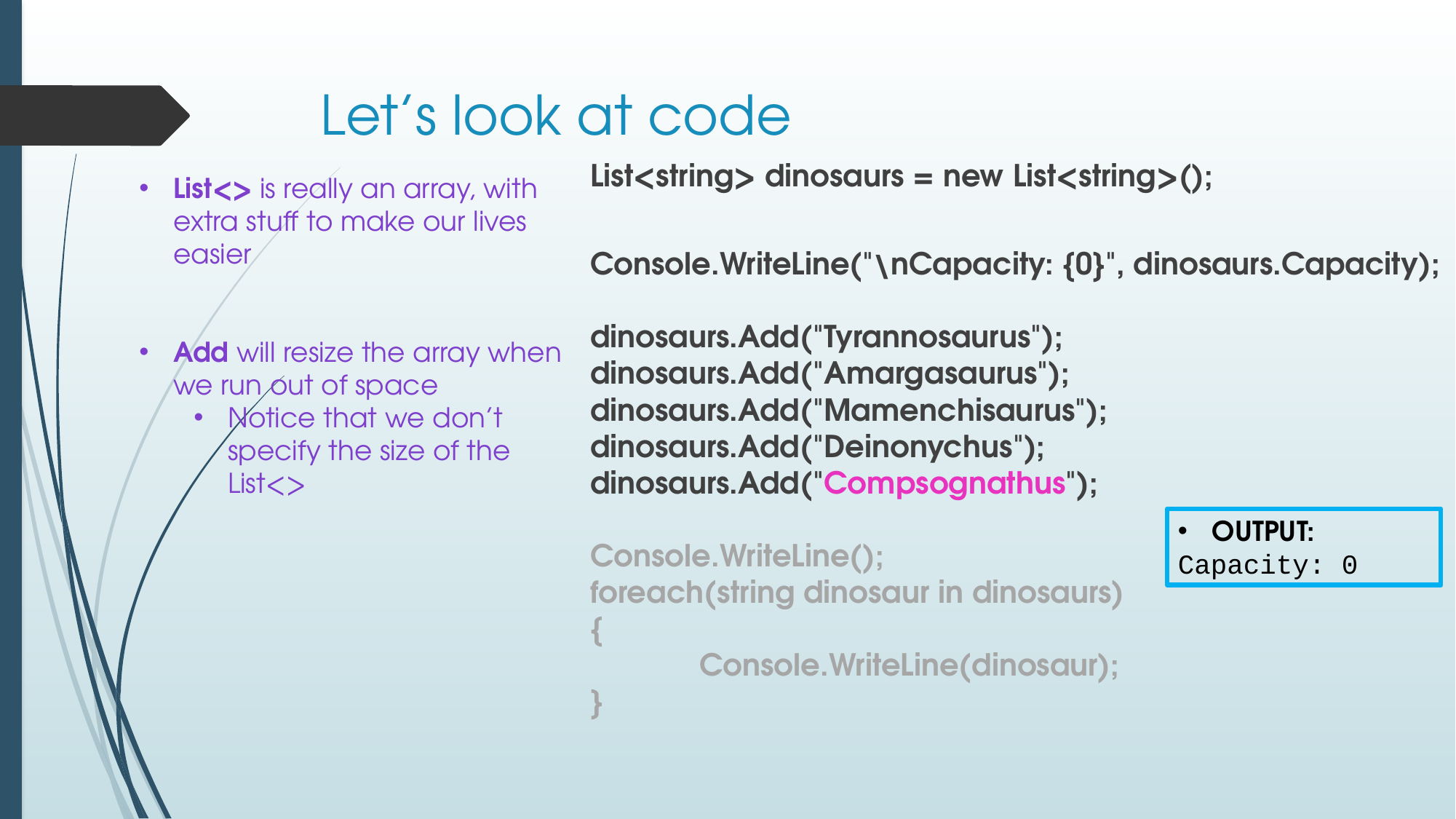

# Let’s look at code
List<string> dinosaurs = new List<string>();
Console.WriteLine("\nCapacity: {0}", dinosaurs.Capacity);
dinosaurs.Add("Tyrannosaurus");
dinosaurs.Add("Amargasaurus");
dinosaurs.Add("Mamenchisaurus");
dinosaurs.Add("Deinonychus");
dinosaurs.Add("Compsognathus");
Console.WriteLine();
foreach(string dinosaur in dinosaurs)
{
	Console.WriteLine(dinosaur);
}

List<> is really an array, with extra stuff to make our lives easier

Add will resize the array when we run out of space
Notice that we don’t specify the size of the List<>

OUTPUT:
Capacity: 0